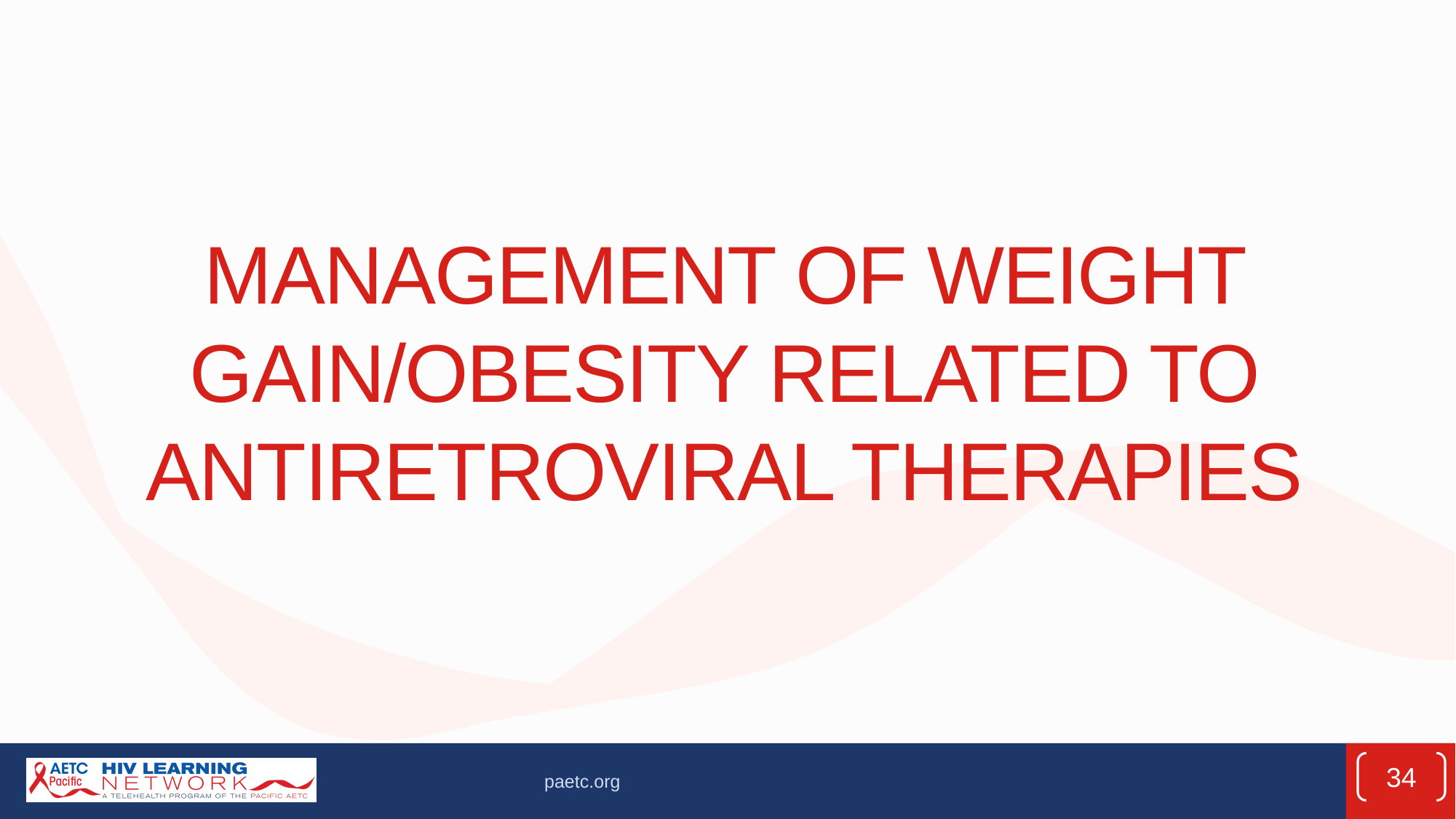

# Management of WEIGHT GAIN/Obesity related to antiretroviral therapies
34
paetc.org